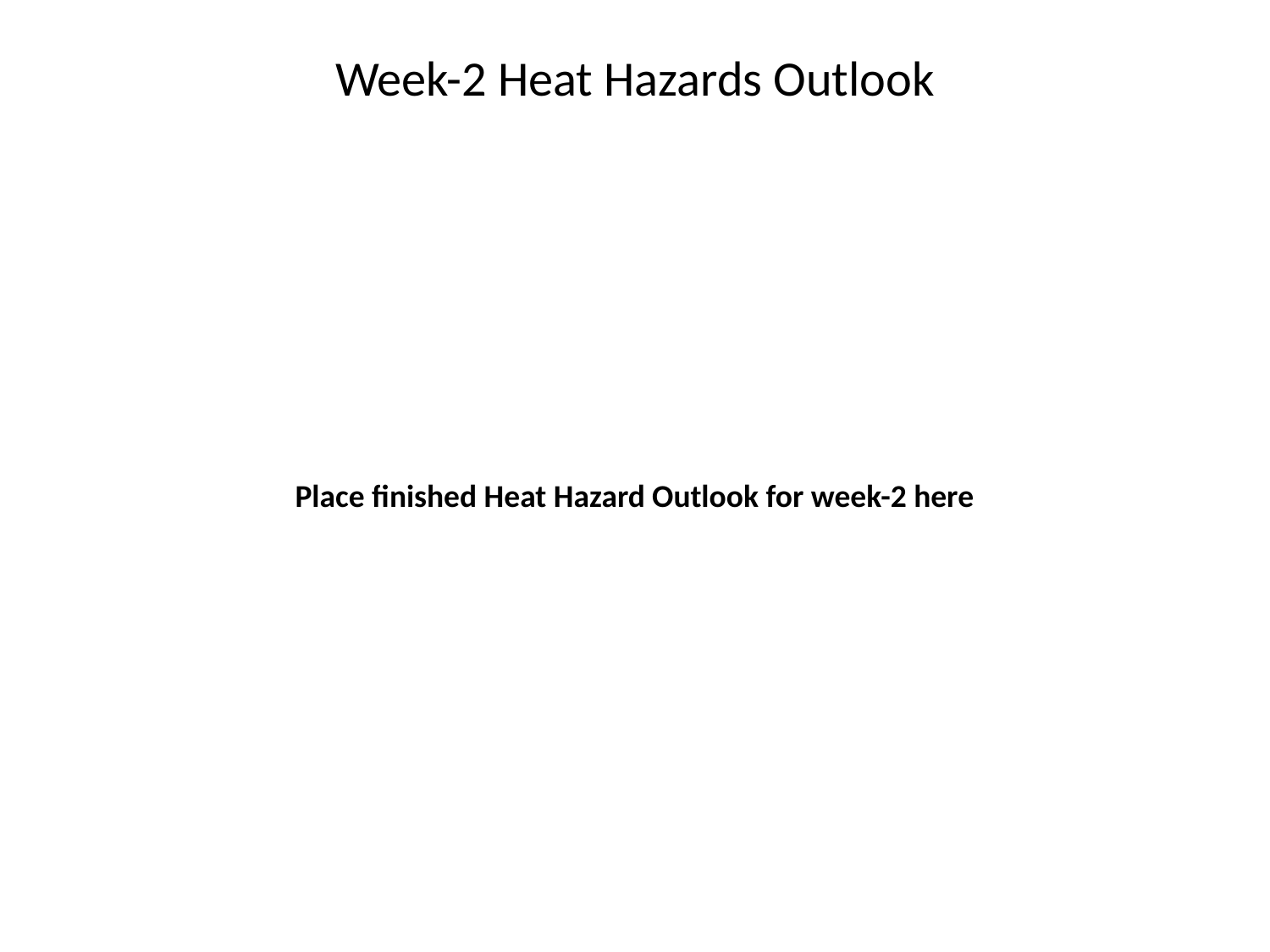

# Week-2 Heat Hazards Outlook
Place finished Heat Hazard Outlook for week-2 here